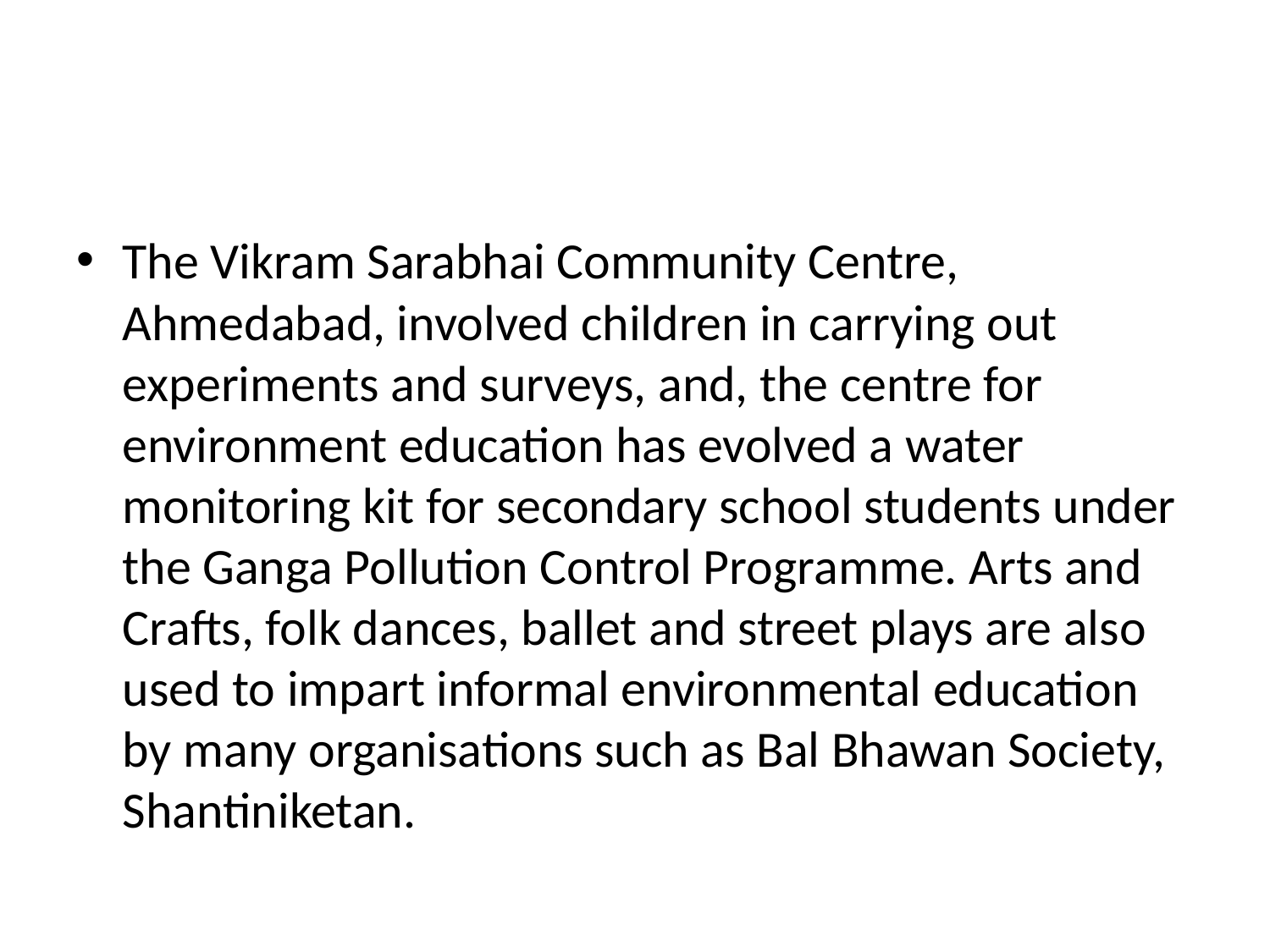

The Vikram Sarabhai Community Centre, Ahmedabad, involved children in carrying out experiments and surveys, and, the centre for environment educa­tion has evolved a water monitoring kit for secondary school students under the Ganga Pollution Control Programme. Arts and Crafts, folk dances, ballet and street plays are also used to impart informal environmental education by many organisations such as Bal Bhawan Society, Shantiniketan.